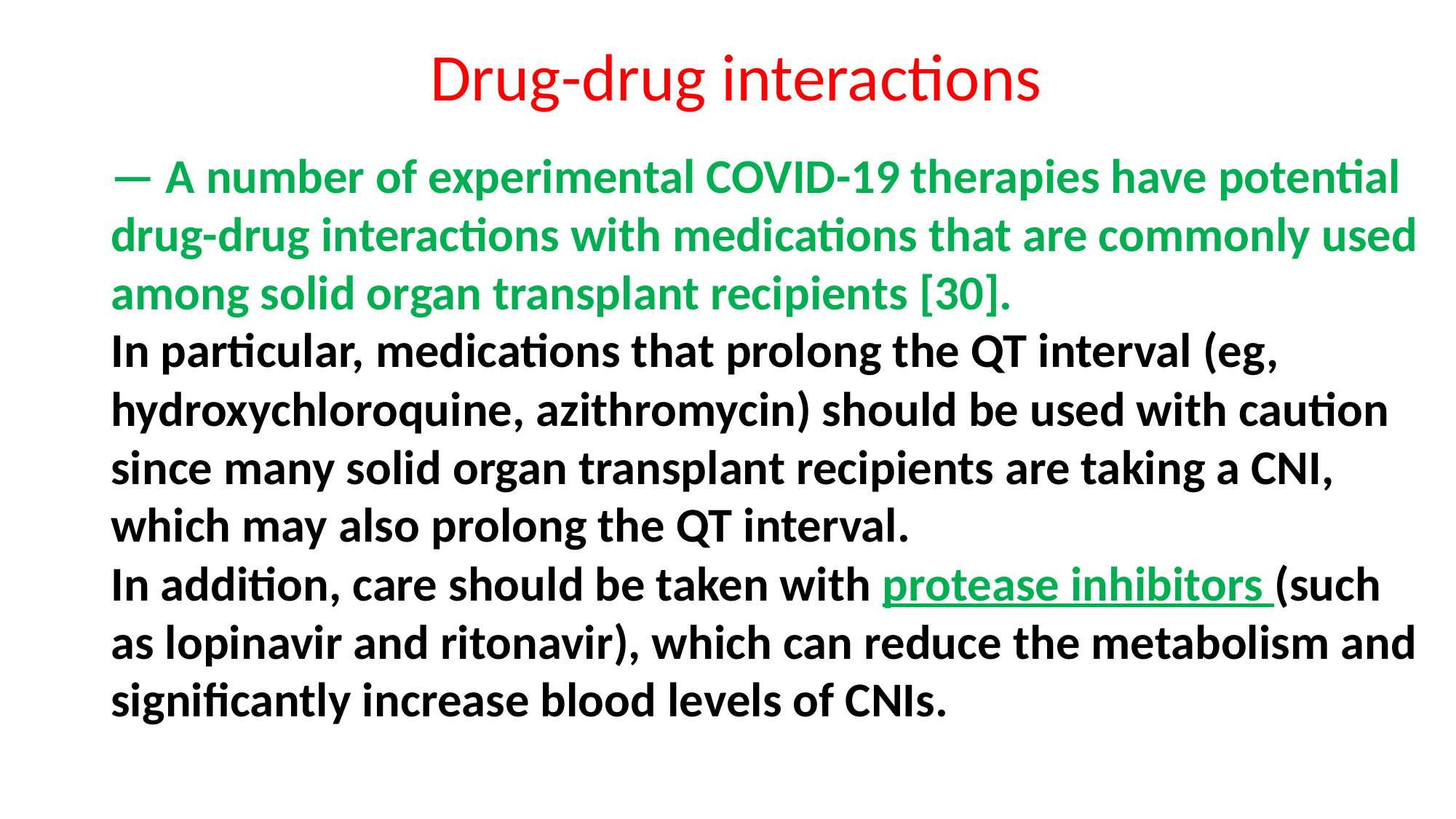

# Drug-drug interactions
— A number of experimental COVID-19 therapies have potential drug-drug interactions with medications that are commonly used among solid organ transplant recipients [30].
In particular, medications that prolong the QT interval (eg, hydroxychloroquine, azithromycin) should be used with caution since many solid organ transplant recipients are taking a CNI, which may also prolong the QT interval.
In addition, care should be taken with protease inhibitors (such as lopinavir and ritonavir), which can reduce the metabolism and significantly increase blood levels of CNIs.